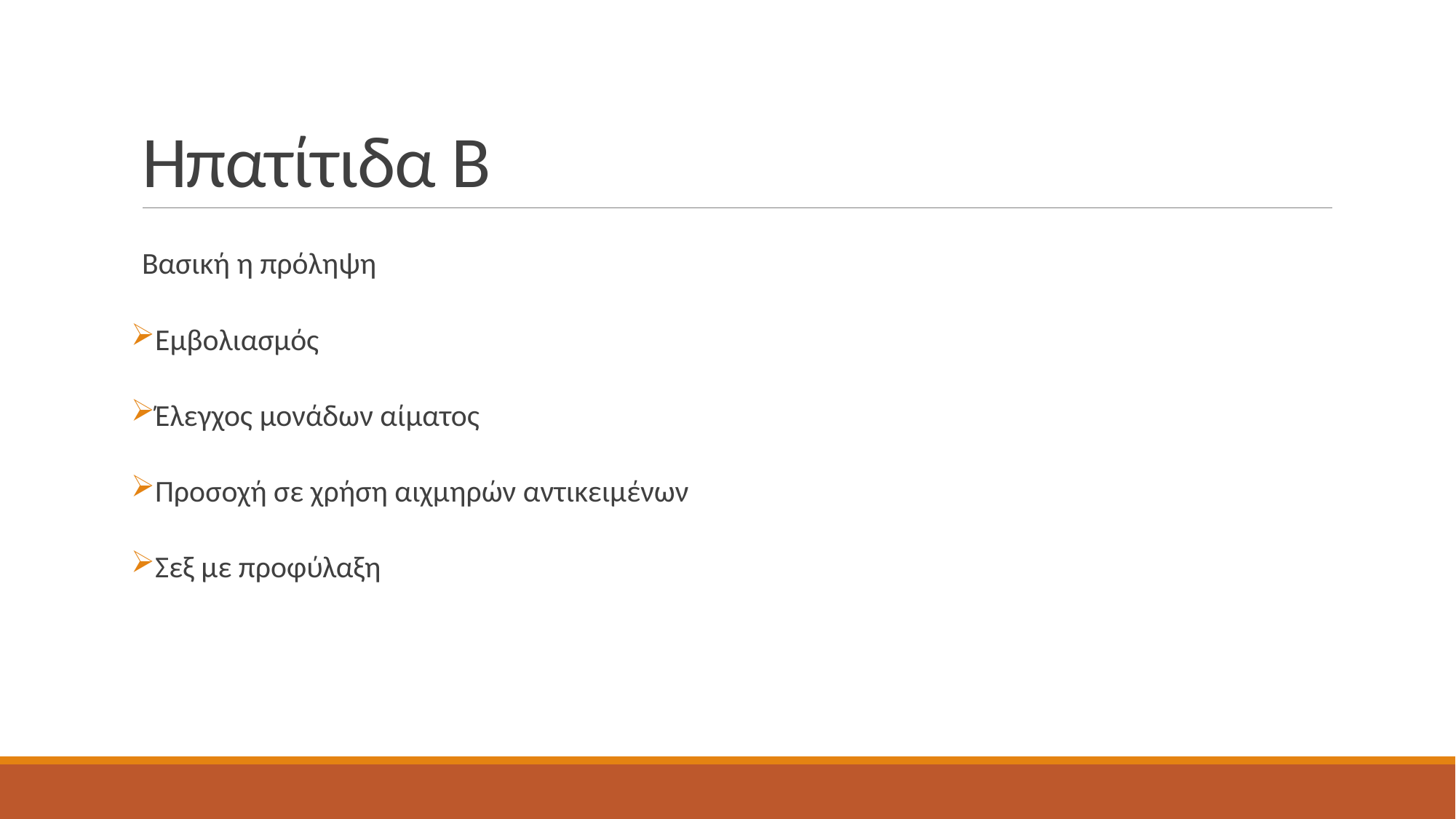

# Ηπατίτιδα B
Βασική η πρόληψη
Εμβολιασμός
Έλεγχος μονάδων αίματος
Προσοχή σε χρήση αιχμηρών αντικειμένων
Σεξ με προφύλαξη